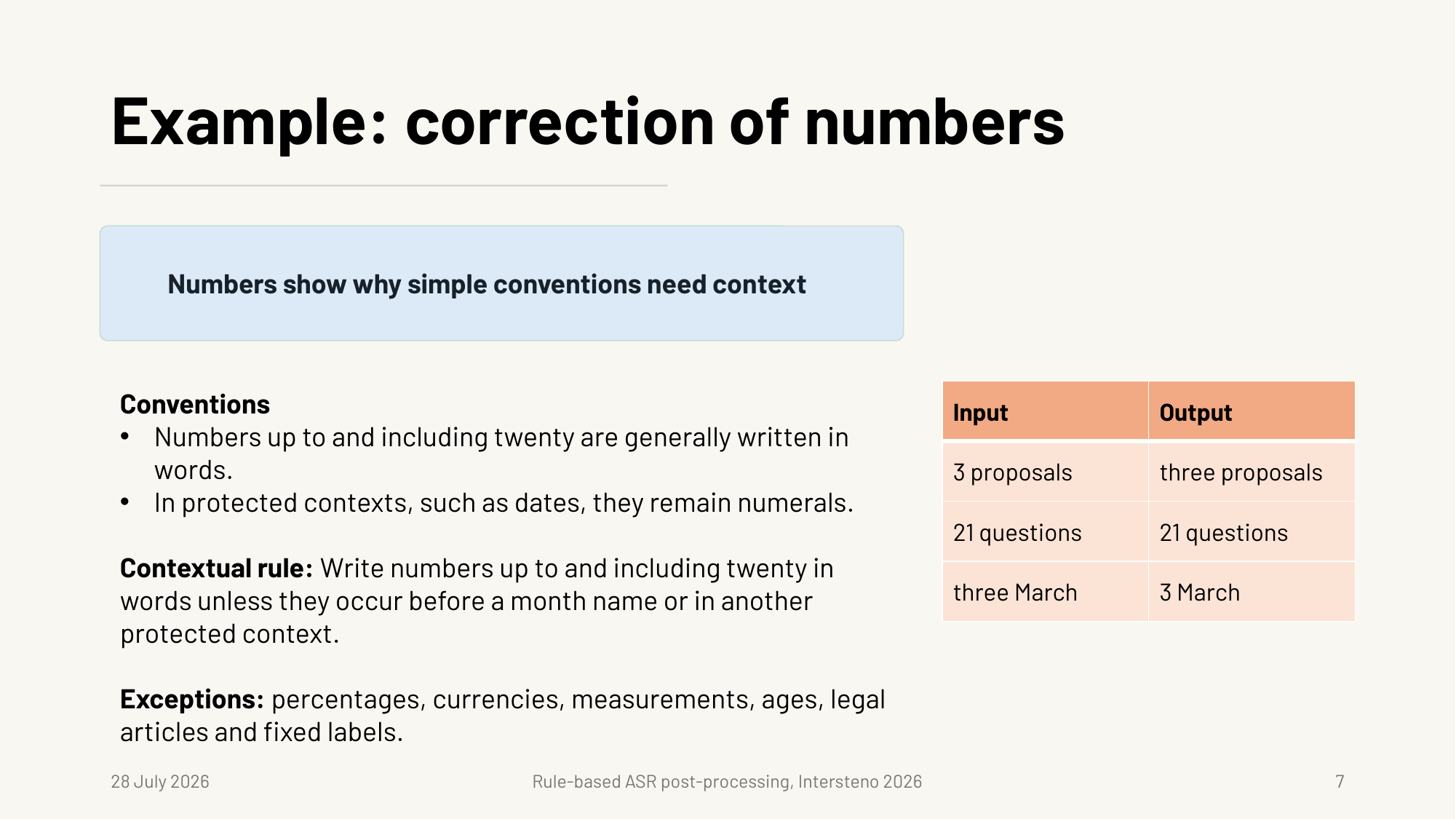

# Example: correction of numbers

Numbers show why simple conventions need context
Conventions
Numbers up to and including twenty are generally written in words.
In protected contexts, such as dates, they remain numerals.

Contextual rule: Write numbers up to and including twenty in words unless they occur before a month name or in another protected context.

Exceptions: percentages, currencies, measurements, ages, legal articles and fixed labels.
| Input | Output |
| --- | --- |
| 3 proposals | three proposals |
| 21 questions | 21 questions |
| three March | 3 March |
28 July 2026
Rule-based ASR post-processing, Intersteno 2026
7